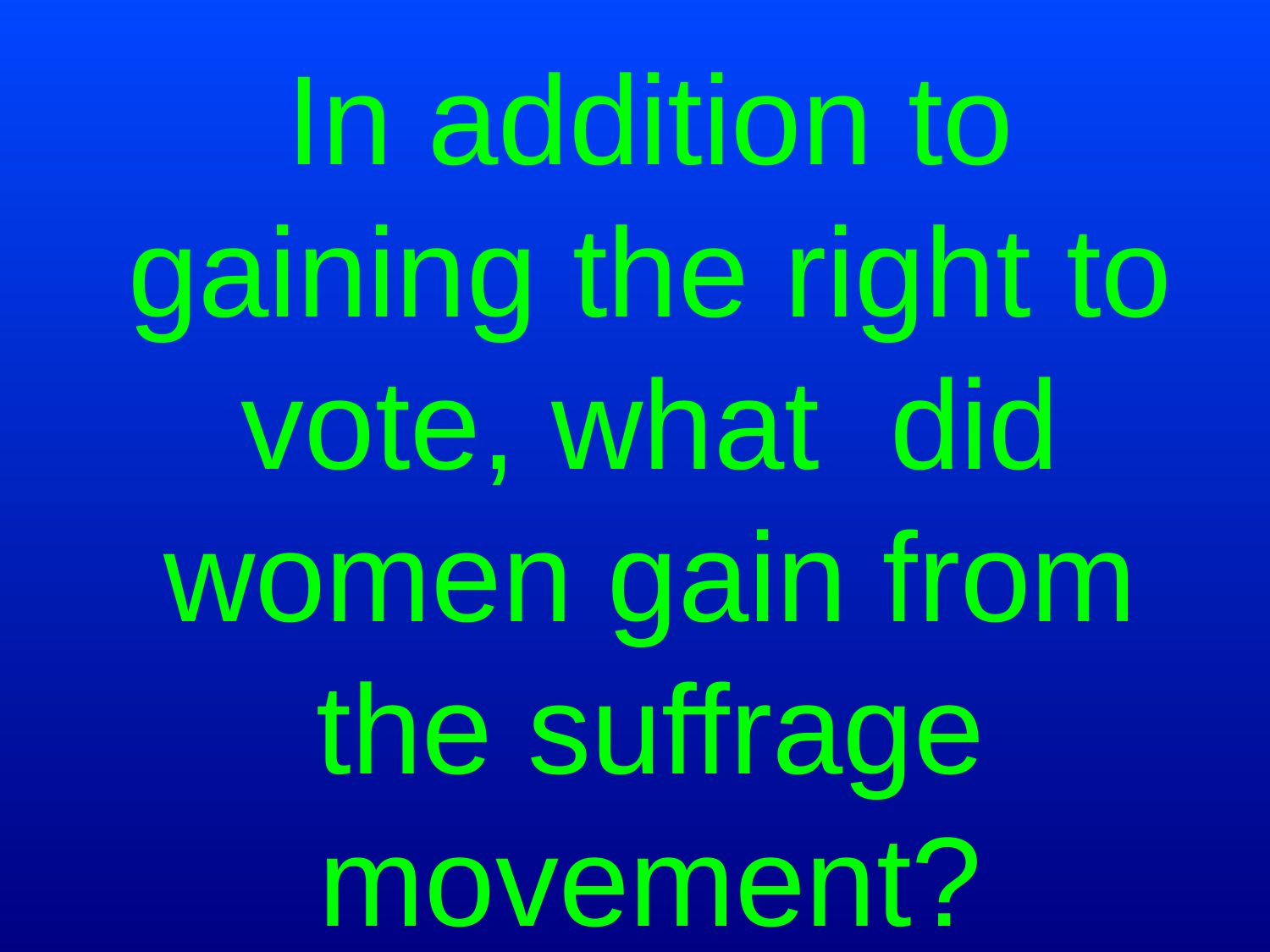

In addition to gaining the right to vote, what  did women gain from the suffrage movement?